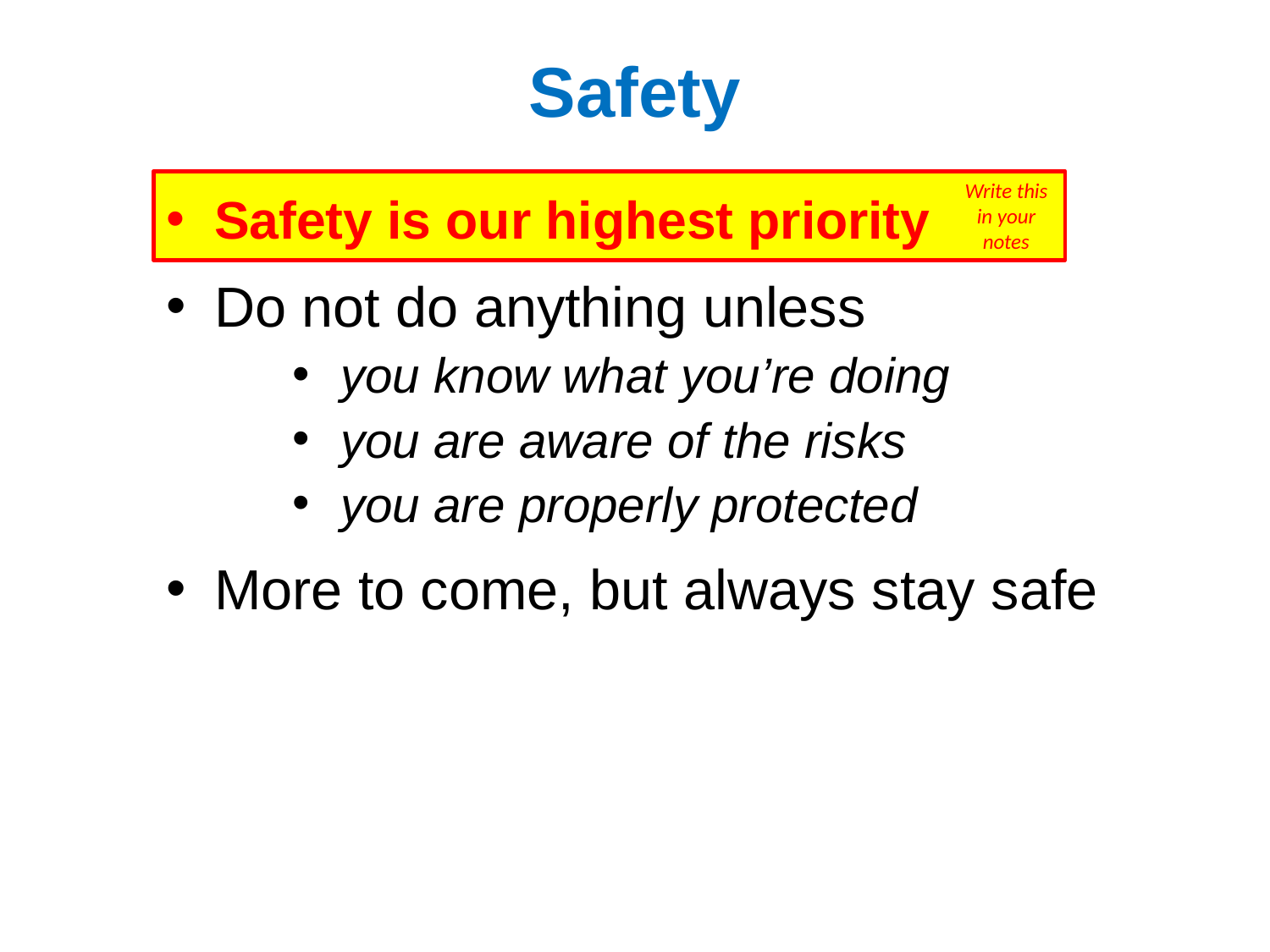

# Safety
Write this
in your
notes
Safety is our highest priority
Do not do anything unless
you know what you’re doing
you are aware of the risks
you are properly protected
More to come, but always stay safe